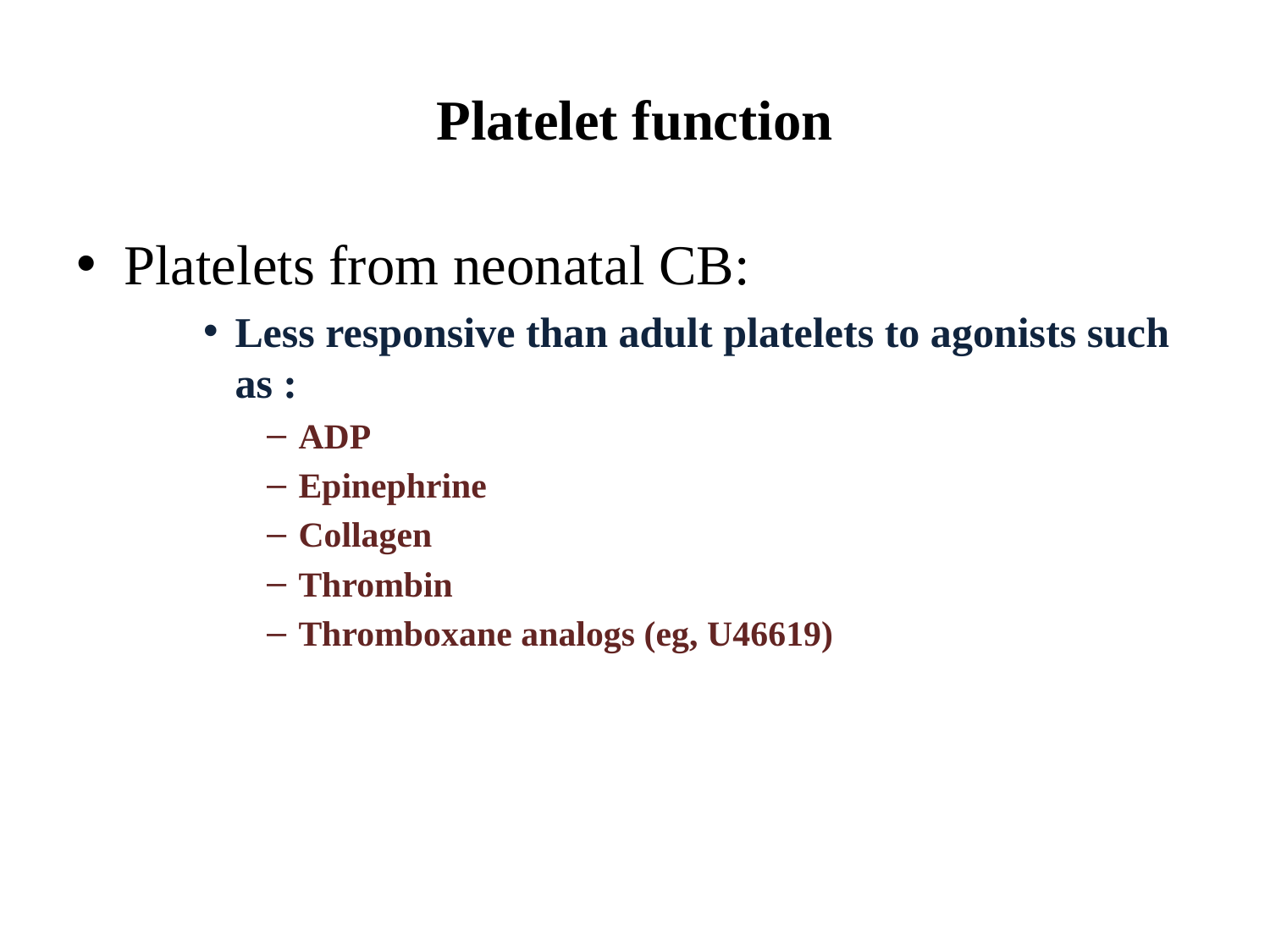

# Platelet function
Platelets from neonatal CB:
Less responsive than adult platelets to agonists such as :
ADP
Epinephrine
Collagen
Thrombin
Thromboxane analogs (eg, U46619)